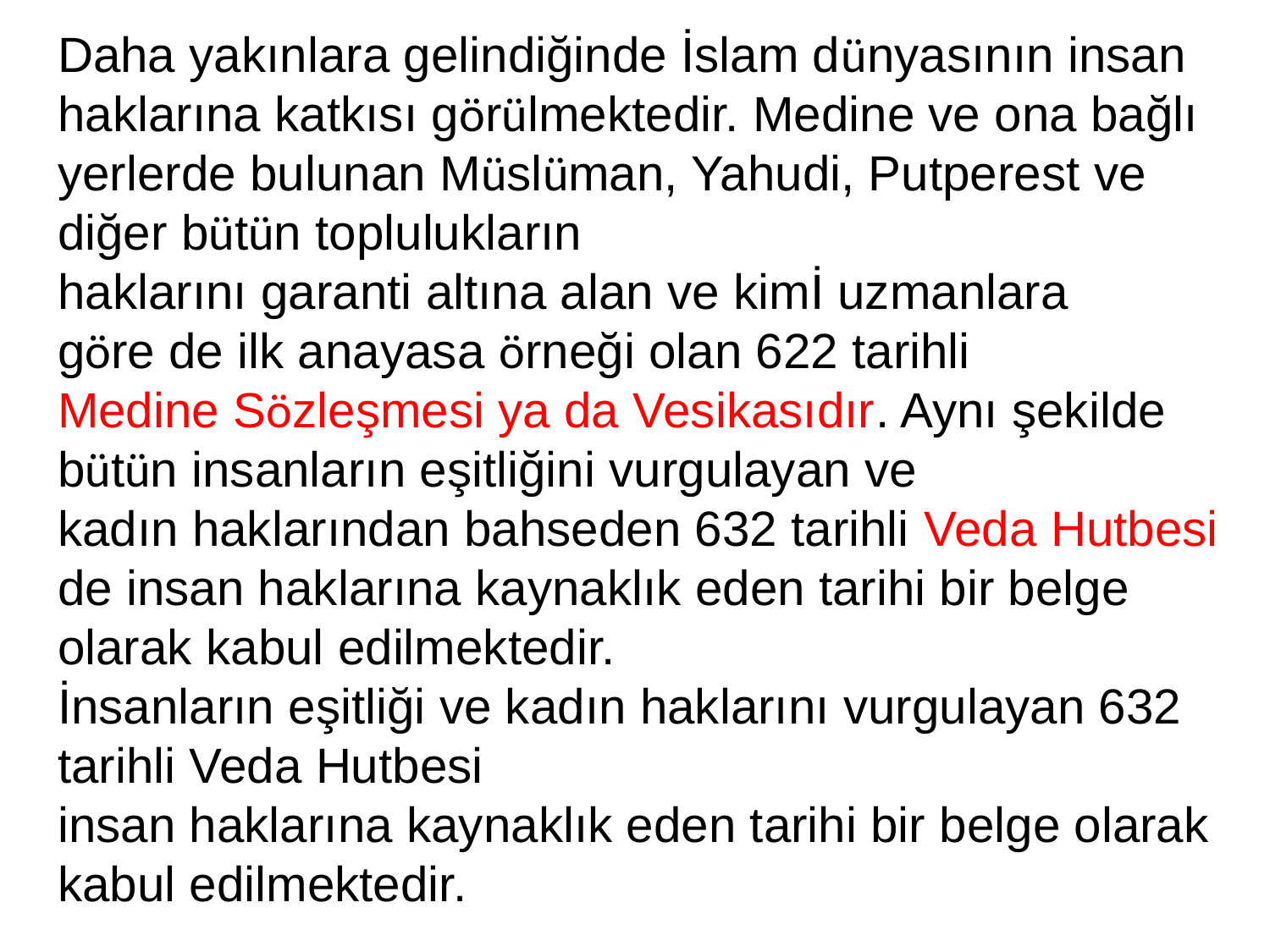

Daha yakınlara gelindiğinde İslam dünyasının insan haklarına katkısı görülmektedir. Medine ve ona bağlı yerlerde bulunan Müslüman, Yahudi, Putperest ve diğer bütün toplulukların
haklarını garanti altına alan ve kimİ uzmanlara
göre de ilk anayasa örneği olan 622 tarihli
Medine Sözleşmesi ya da Vesikasıdır. Aynı şekilde bütün insanların eşitliğini vurgulayan ve
kadın haklarından bahseden 632 tarihli Veda Hutbesi de insan haklarına kaynaklık eden tarihi bir belge
olarak kabul edilmektedir.
İnsanların eşitliği ve kadın haklarını vurgulayan 632 tarihli Veda Hutbesi
insan haklarına kaynaklık eden tarihi bir belge olarak kabul edilmektedir.